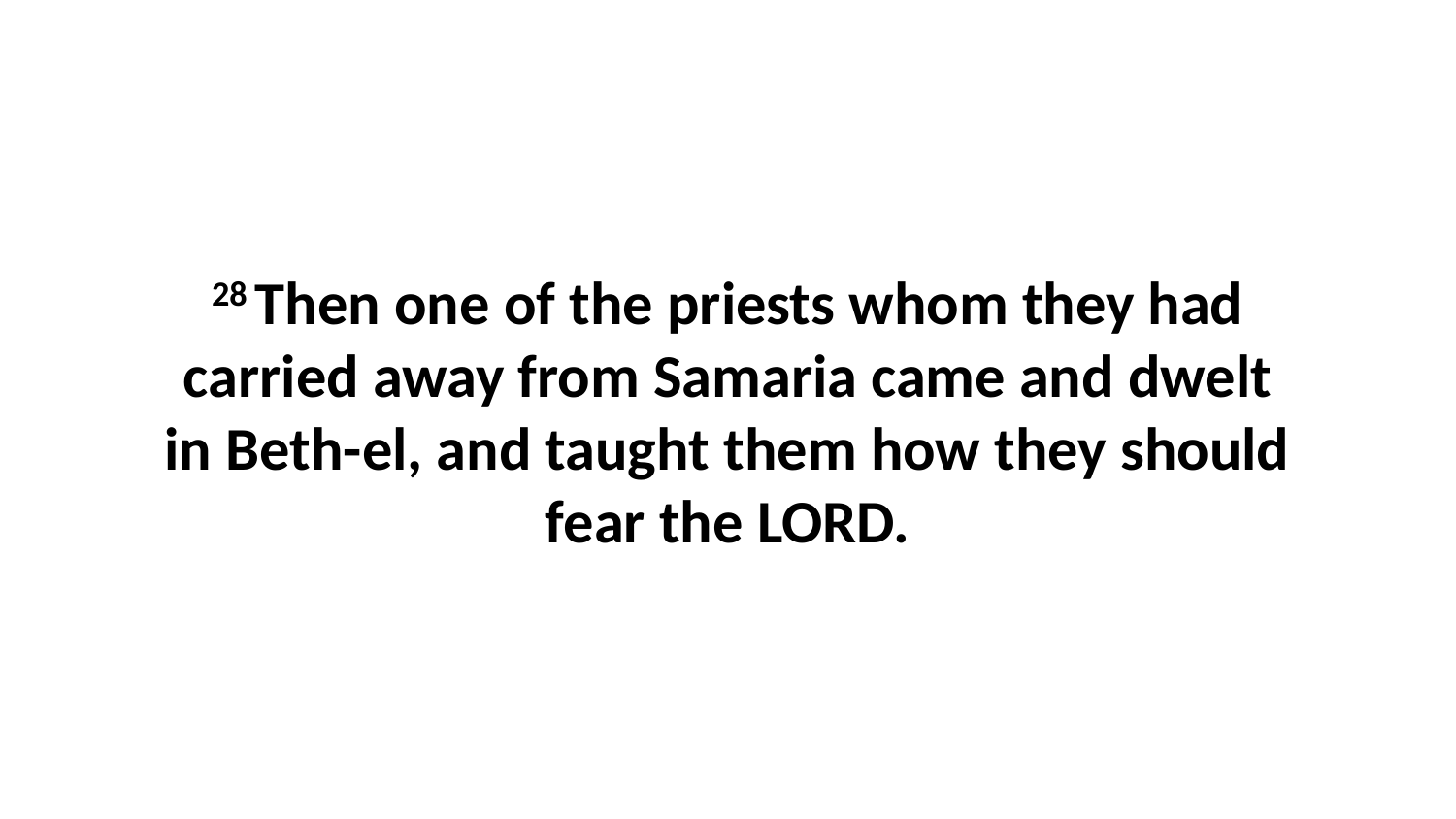

28 Then one of the priests whom they had carried away from Samaria came and dwelt in Beth-el, and taught them how they should fear the LORD.